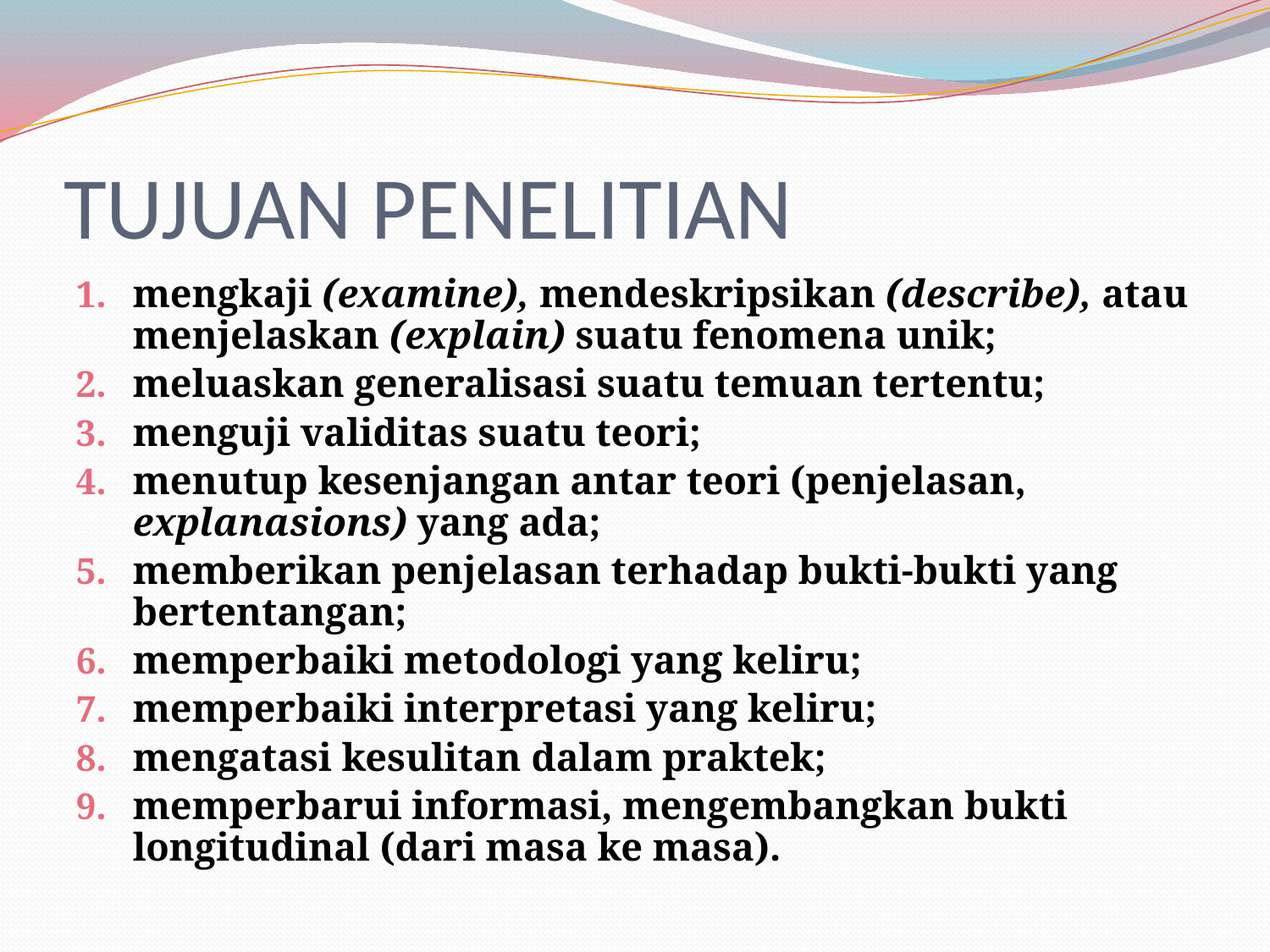

# TUJUAN PENELITIAN
mengkaji (examine), mendeskripsikan (describe), atau menjelaskan (explain) suatu fenomena unik;
meluaskan generalisasi suatu temuan tertentu;
menguji validitas suatu teori;
menutup kesenjangan antar teori (penjelasan, explanasions) yang ada;
memberikan penjelasan terhadap bukti-bukti yang bertentangan;
memperbaiki metodologi yang keliru;
memperbaiki interpretasi yang keliru;
mengatasi kesulitan dalam praktek;
memperbarui informasi, mengembangkan bukti longitudinal (dari masa ke masa).